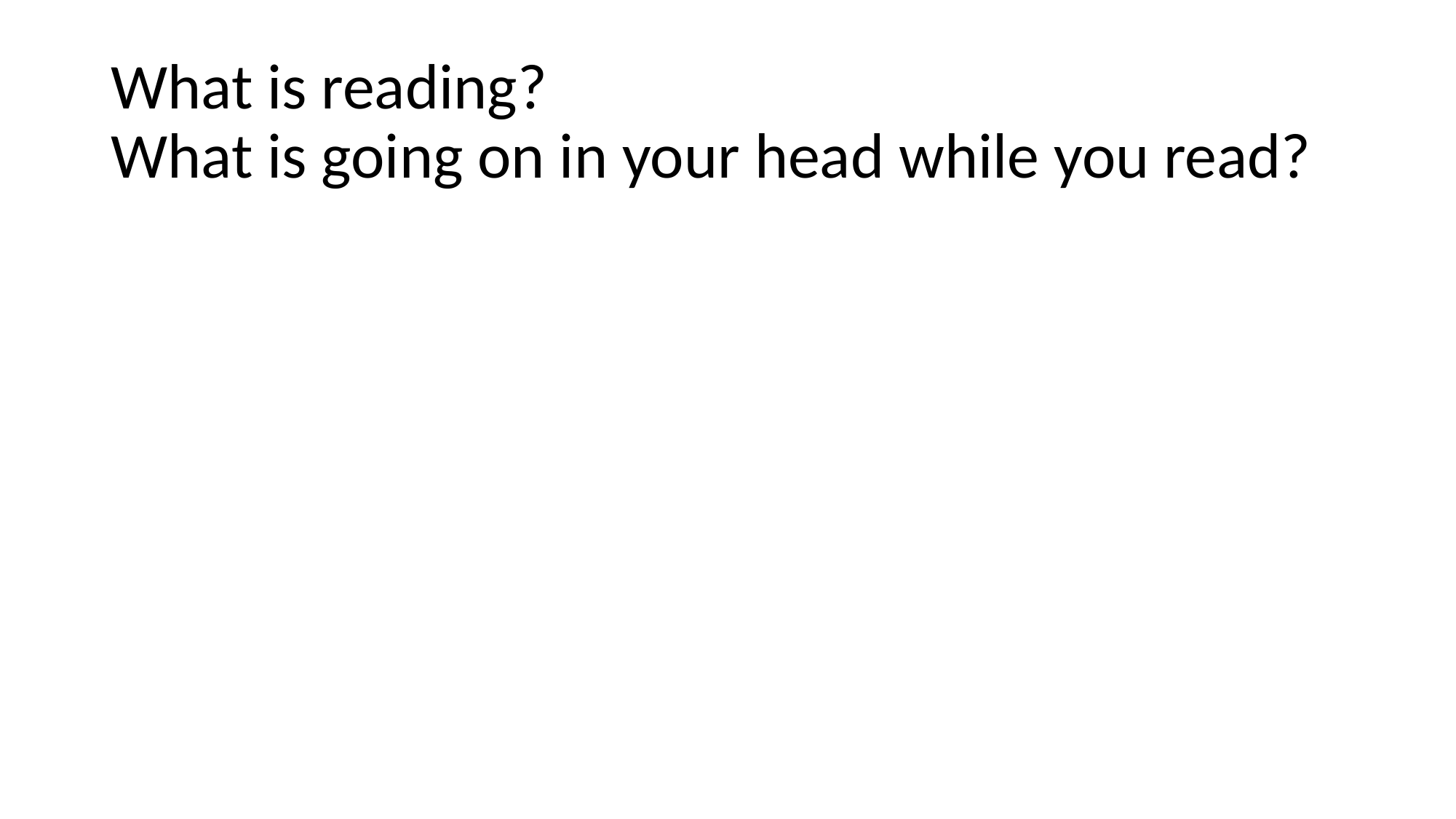

# What is reading? What is going on in your head while you read?